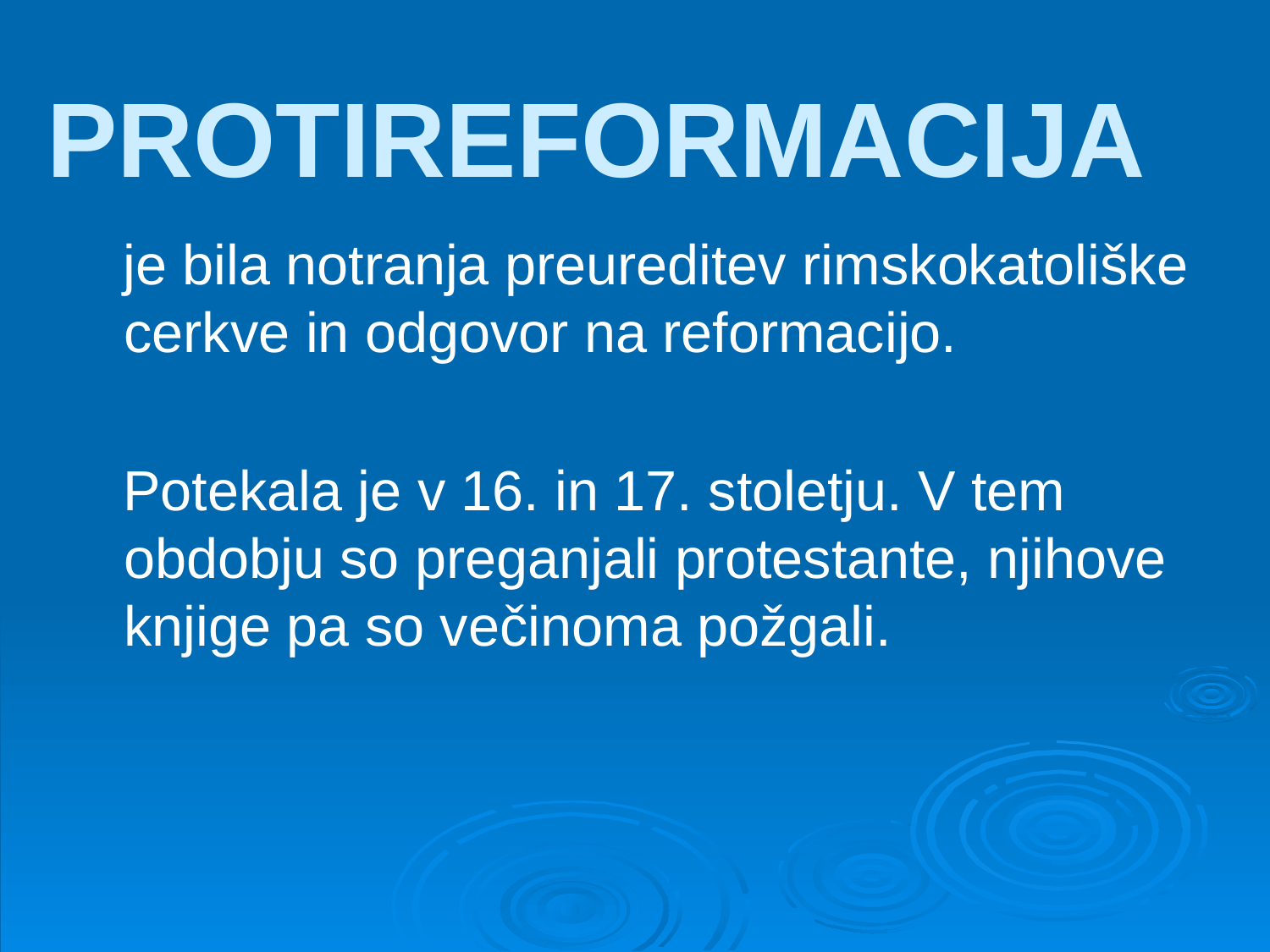

# PROTIREFORMACIJA
   je bila notranja preureditev rimskokatoliške cerkve in odgovor na reformacijo.

   Potekala je v 16. in 17. stoletju. V tem obdobju so preganjali protestante, njihove knjige pa so večinoma požgali.